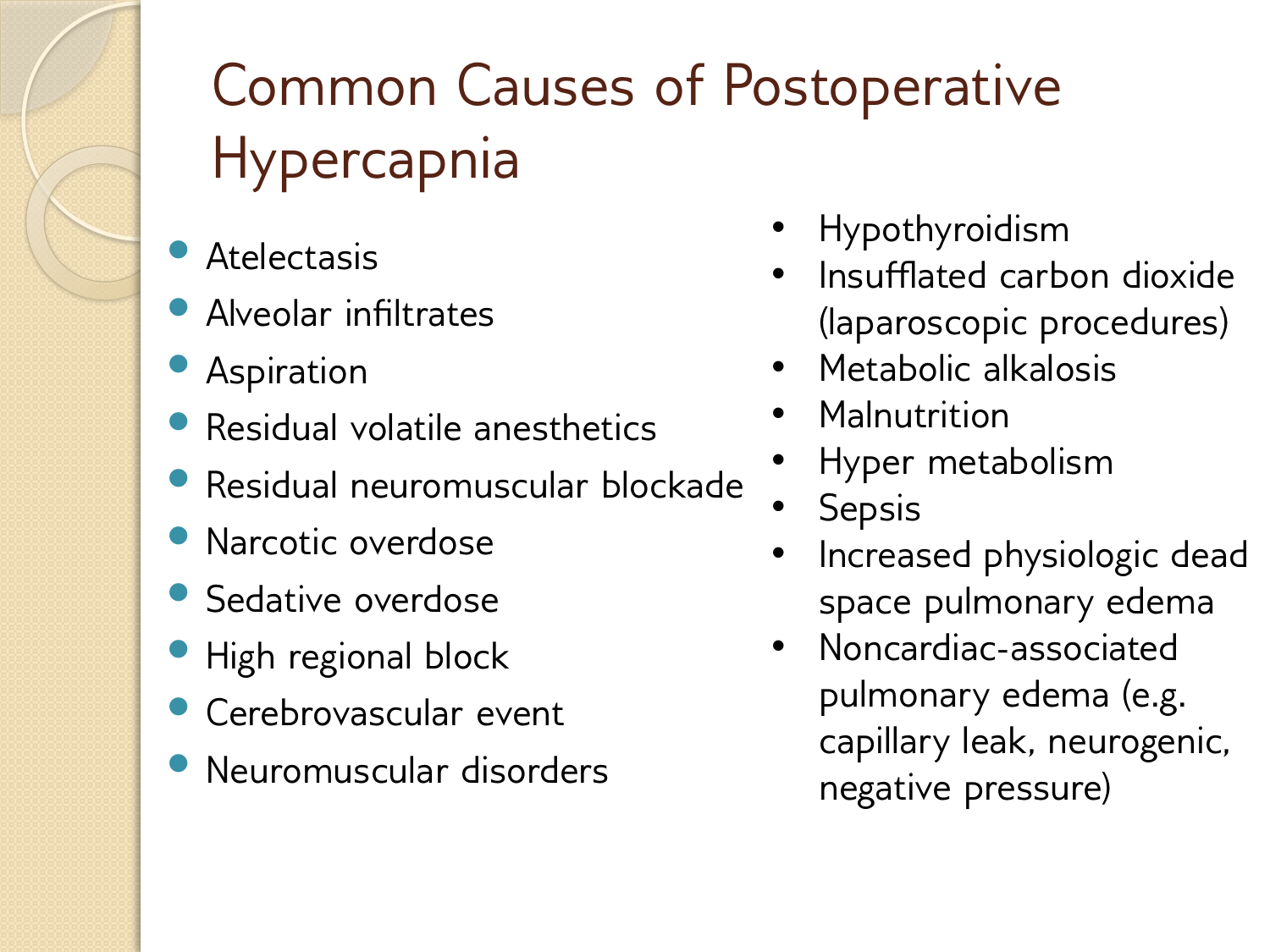

# Common Causes of Postoperative Hypercapnia
Hypothyroidism
Insufflated carbon dioxide (laparoscopic procedures)
Metabolic alkalosis
Malnutrition
Hyper metabolism
Sepsis
Increased physiologic dead space pulmonary edema
Noncardiac-associated pulmonary edema (e.g. capillary leak, neurogenic, negative pressure)
Atelectasis
Alveolar infiltrates
Aspiration
Residual volatile anesthetics
Residual neuromuscular blockade
Narcotic overdose
Sedative overdose
High regional block
Cerebrovascular event
Neuromuscular disorders